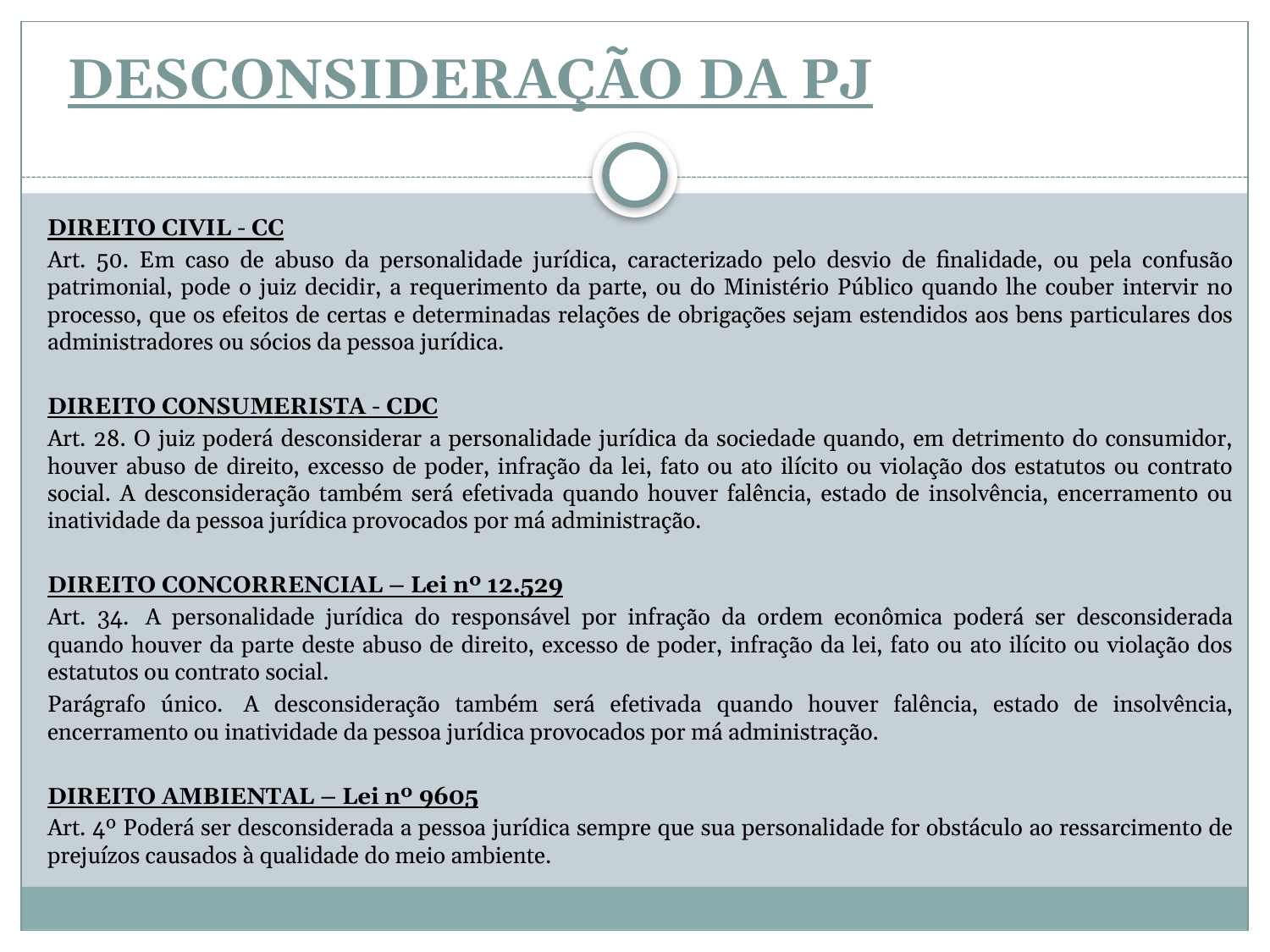

# DESCONSIDERAÇÃO DA PJ
DIREITO CIVIL - CC
Art. 50. Em caso de abuso da personalidade jurídica, caracterizado pelo desvio de finalidade, ou pela confusão patrimonial, pode o juiz decidir, a requerimento da parte, ou do Ministério Público quando lhe couber intervir no processo, que os efeitos de certas e determinadas relações de obrigações sejam estendidos aos bens particulares dos administradores ou sócios da pessoa jurídica.

DIREITO CONSUMERISTA - CDC
Art. 28. O juiz poderá desconsiderar a personalidade jurídica da sociedade quando, em detrimento do consumidor, houver abuso de direito, excesso de poder, infração da lei, fato ou ato ilícito ou violação dos estatutos ou contrato social. A desconsideração também será efetivada quando houver falência, estado de insolvência, encerramento ou inatividade da pessoa jurídica provocados por má administração.

DIREITO CONCORRENCIAL – Lei nº 12.529
Art. 34.  A personalidade jurídica do responsável por infração da ordem econômica poderá ser desconsiderada quando houver da parte deste abuso de direito, excesso de poder, infração da lei, fato ou ato ilícito ou violação dos estatutos ou contrato social.
Parágrafo único.  A desconsideração também será efetivada quando houver falência, estado de insolvência, encerramento ou inatividade da pessoa jurídica provocados por má administração.

DIREITO AMBIENTAL – Lei nº 9605
Art. 4º Poderá ser desconsiderada a pessoa jurídica sempre que sua personalidade for obstáculo ao ressarcimento de prejuízos causados à qualidade do meio ambiente.